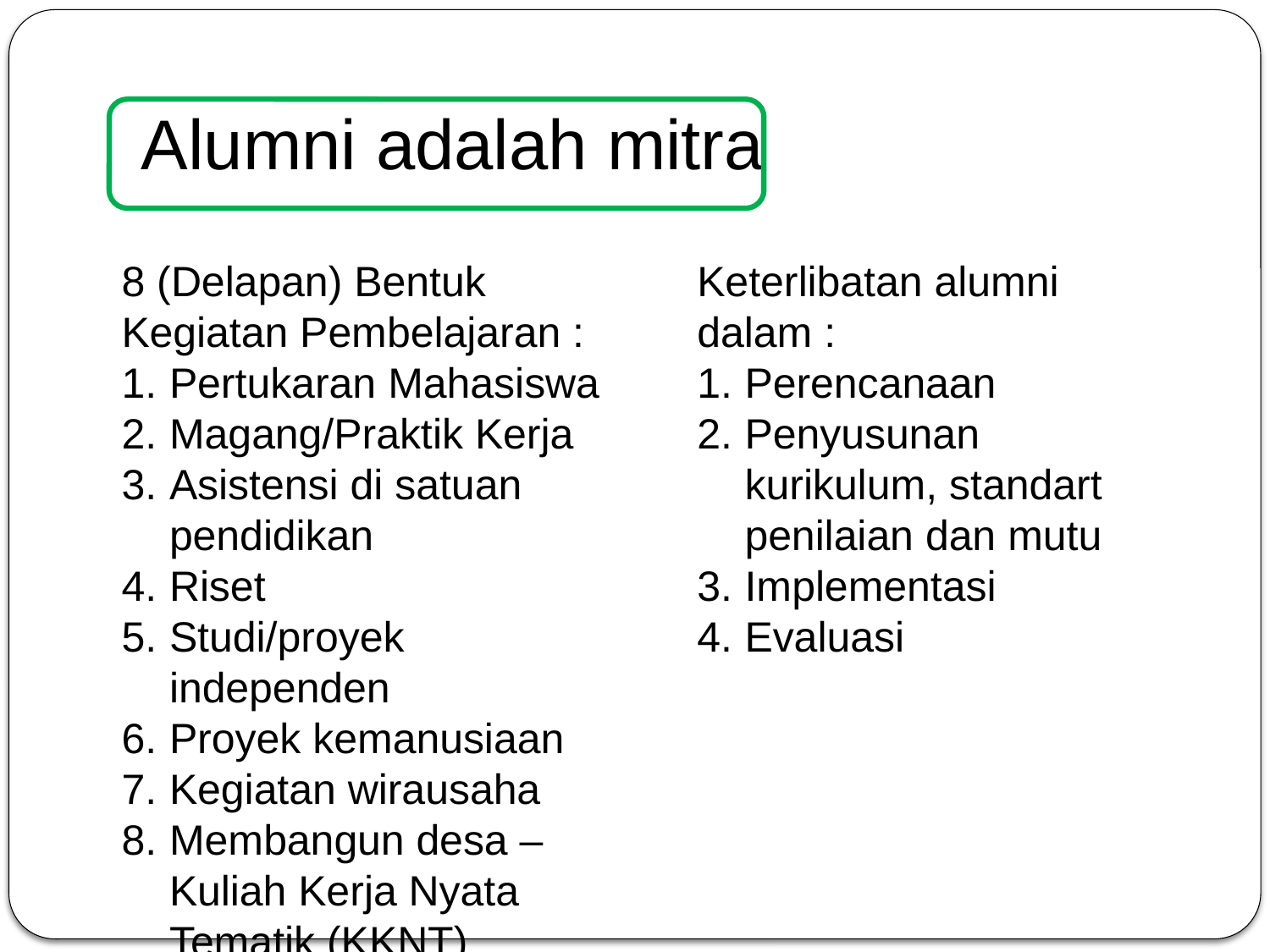

# Alumni adalah mitra

8 (Delapan) Bentuk Kegiatan Pembelajaran :
Pertukaran Mahasiswa
Magang/Praktik Kerja
Asistensi di satuan pendidikan
Riset
Studi/proyek independen
Proyek kemanusiaan
Kegiatan wirausaha
Membangun desa – Kuliah Kerja Nyata Tematik (KKNT)

Keterlibatan alumni dalam :
Perencanaan
Penyusunan kurikulum, standart penilaian dan mutu
Implementasi
Evaluasi